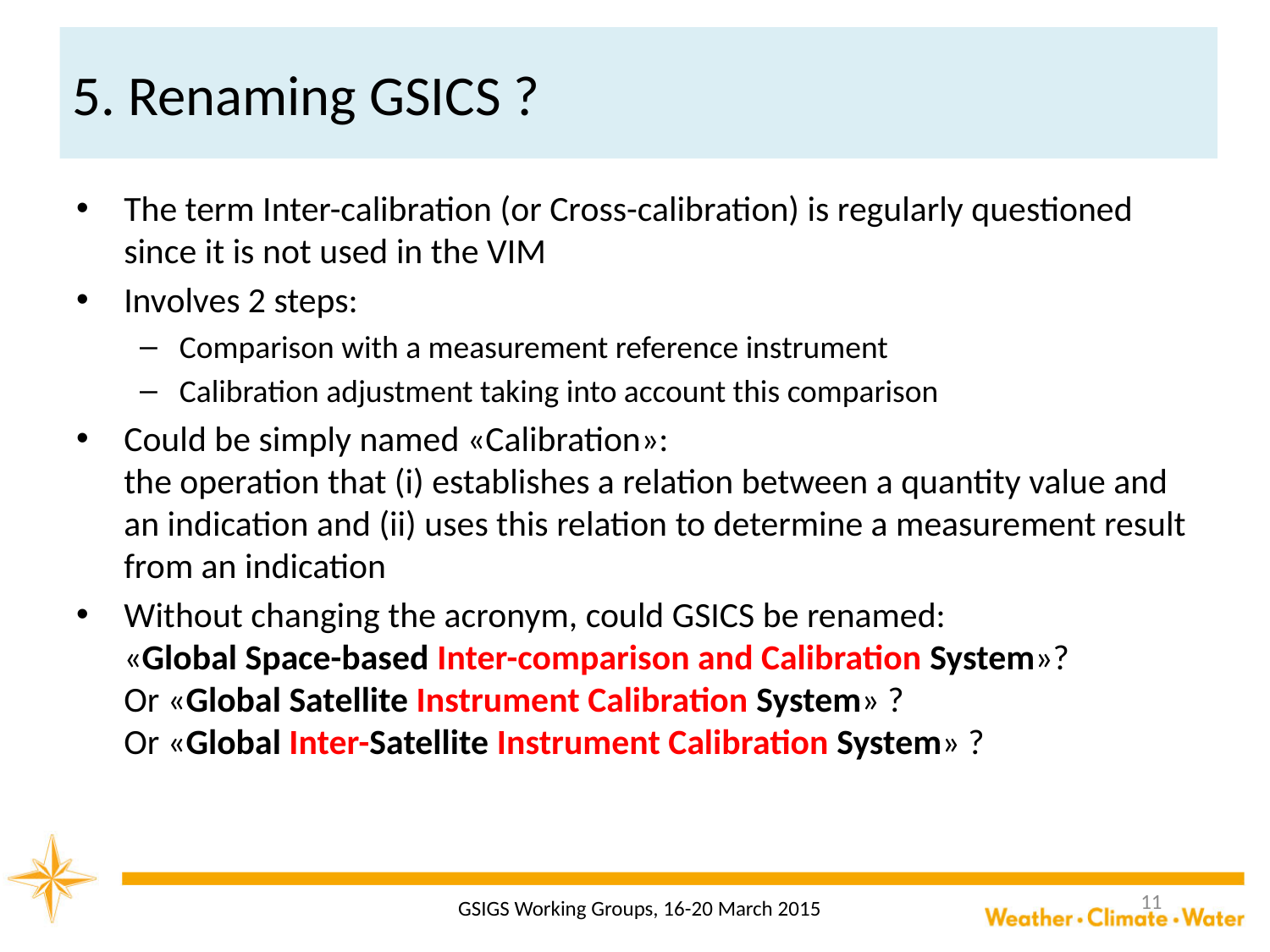

# 5. Renaming GSICS ?
The term Inter-calibration (or Cross-calibration) is regularly questioned since it is not used in the VIM
Involves 2 steps:
Comparison with a measurement reference instrument
Calibration adjustment taking into account this comparison
Could be simply named «Calibration»:
the operation that (i) establishes a relation between a quantity value and an indication and (ii) uses this relation to determine a measurement result from an indication
Without changing the acronym, could GSICS be renamed:
«Global Space-based Inter-comparison and Calibration System»?
Or «Global Satellite Instrument Calibration System» ?
Or «Global Inter-Satellite Instrument Calibration System» ?

11
GSIGS Working Groups, 16-20 March 2015